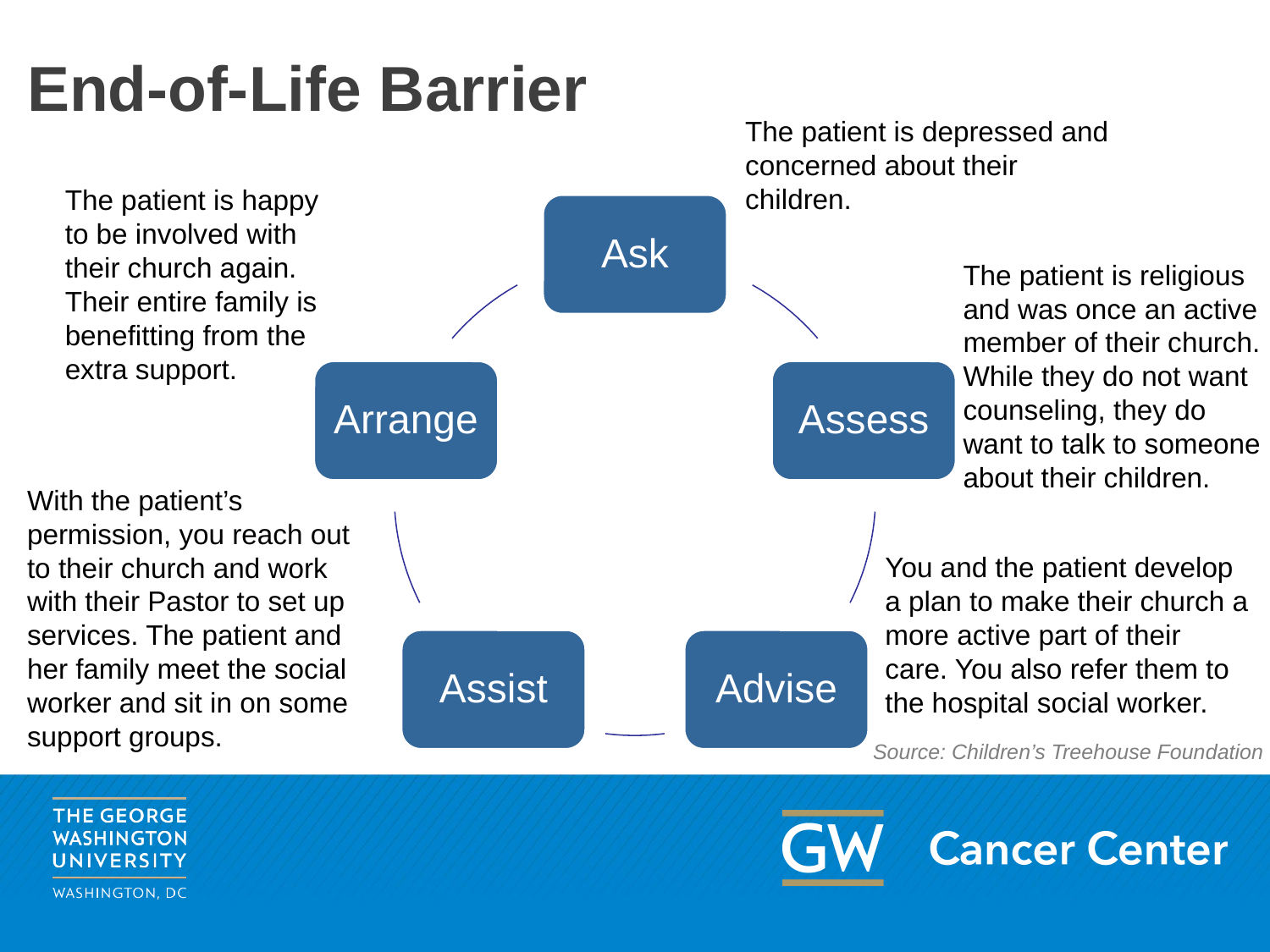

# End-of-Life Barrier
The patient is depressed and concerned about their children.
The patient is happy to be involved with their church again.  Their entire family is benefitting from the extra support.

Ask

Arrange
Assess

Assist
Advise
The patient is religious and was once an active member of their church. While they do not want counseling, they do want to talk to someone about their children.
With the patient’s permission, you reach out to their church and work with their Pastor to set up services. The patient and her family meet the social worker and sit in on some support groups.
You and the patient develop a plan to make their church a more active part of their care. You also refer them to the hospital social worker.
Source: Children’s Treehouse Foundation